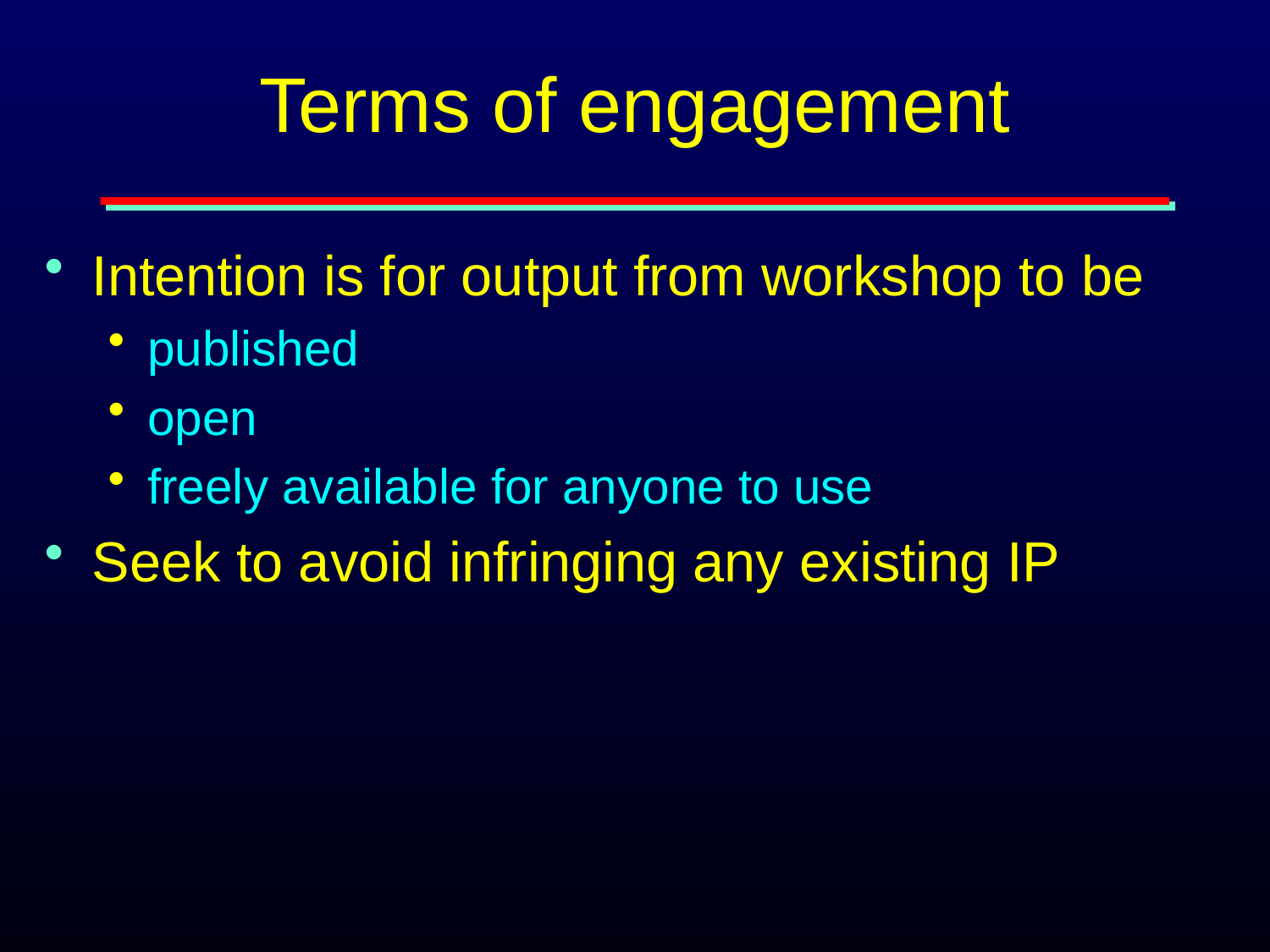

# Terms of engagement
Intention is for output from workshop to be
published
open
freely available for anyone to use
Seek to avoid infringing any existing IP